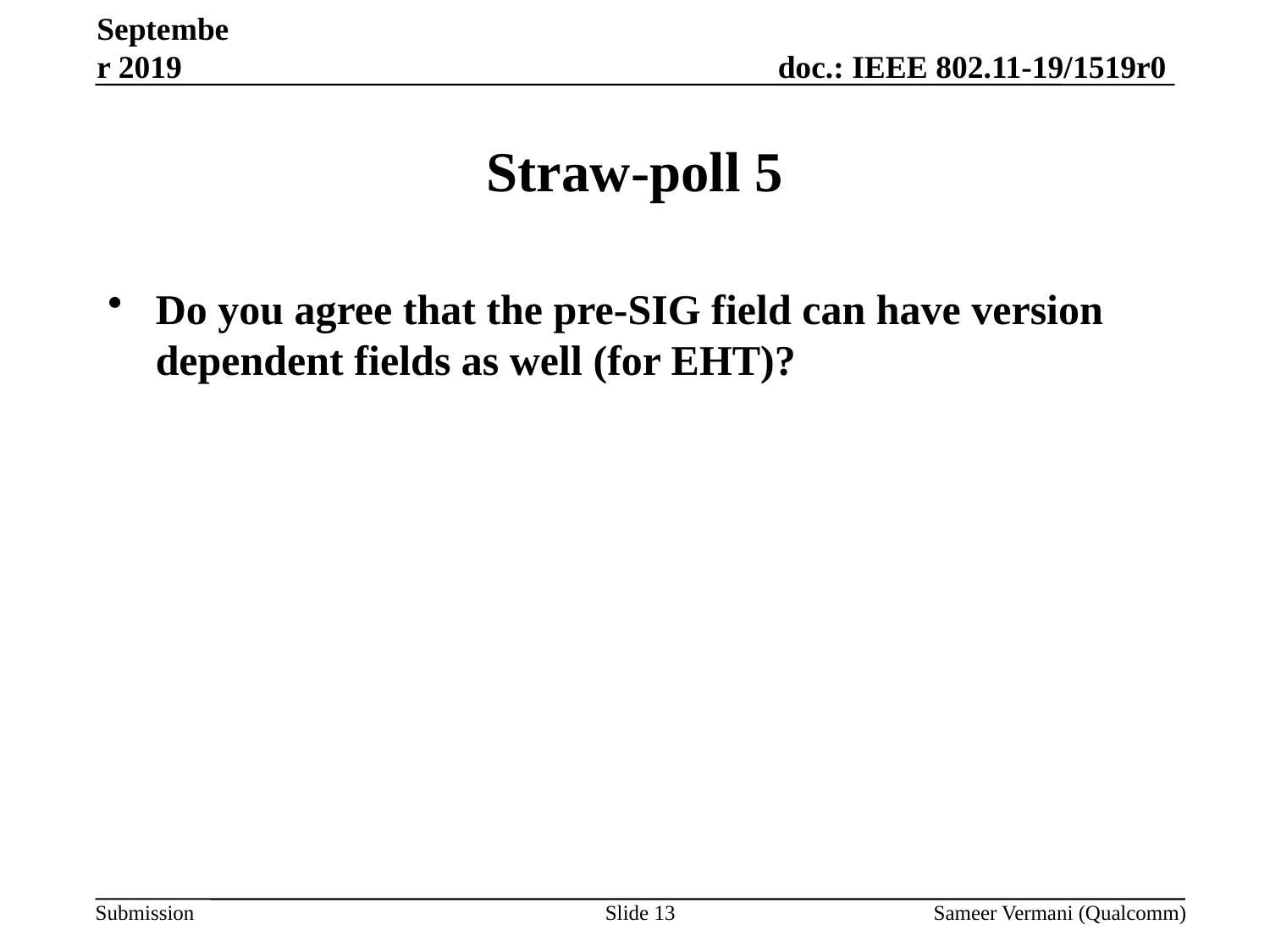

September 2019
# Straw-poll 5
Do you agree that the pre-SIG field can have version dependent fields as well (for EHT)?

Slide 13
Sameer Vermani (Qualcomm)